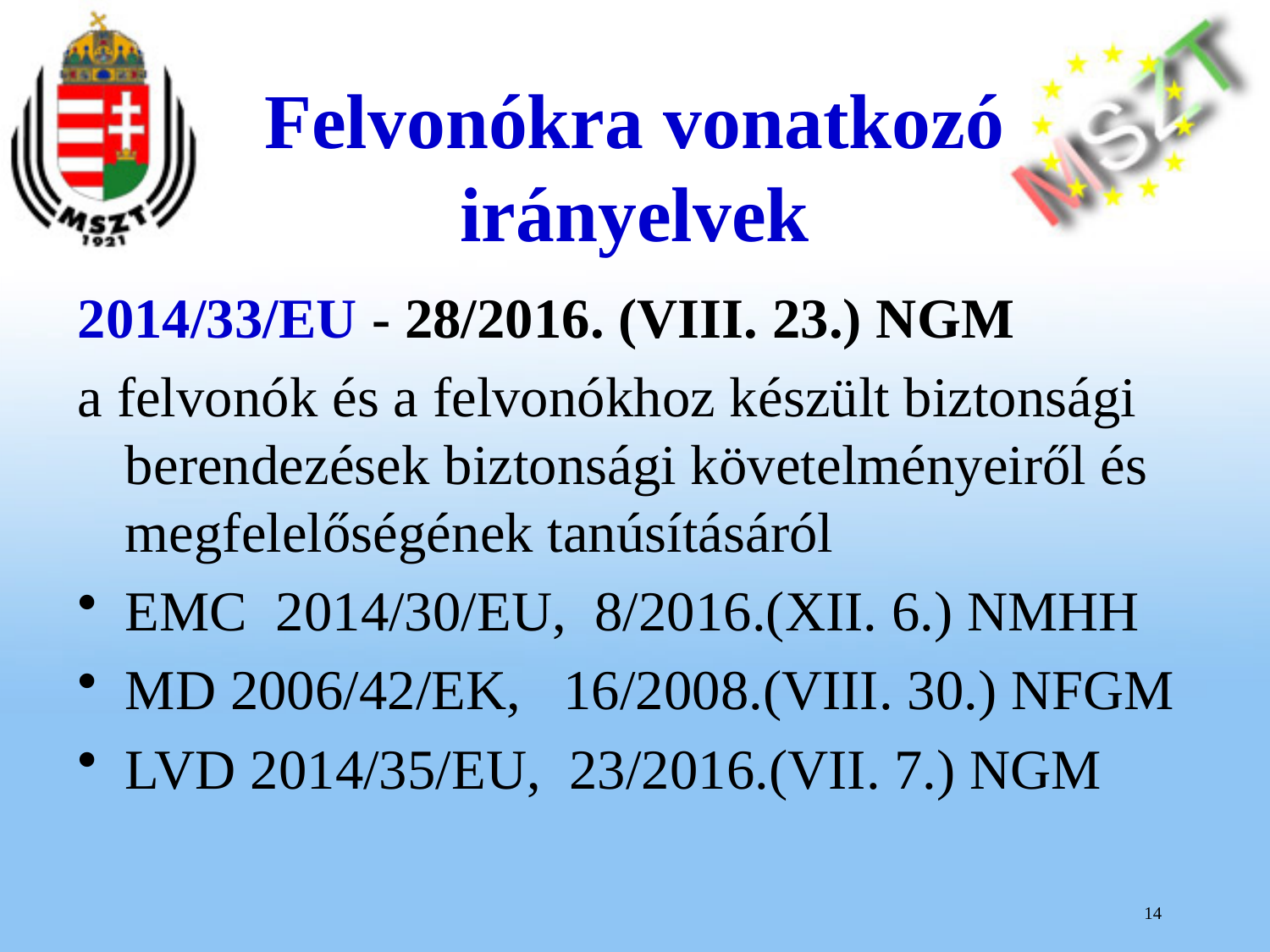

# Felvonókra vonatkozó irányelvek
2014/33/EU - 28/2016. (VIII. 23.) NGM
a felvonók és a felvonókhoz készült biztonsági berendezések biztonsági követelményeiről és megfelelőségének tanúsításáról
EMC  2014/30/EU,  8/2016.(XII. 6.) NMHH
MD 2006/42/EK,   16/2008.(VIII. 30.) NFGM
LVD 2014/35/EU,  23/2016.(VII. 7.) NGM

14